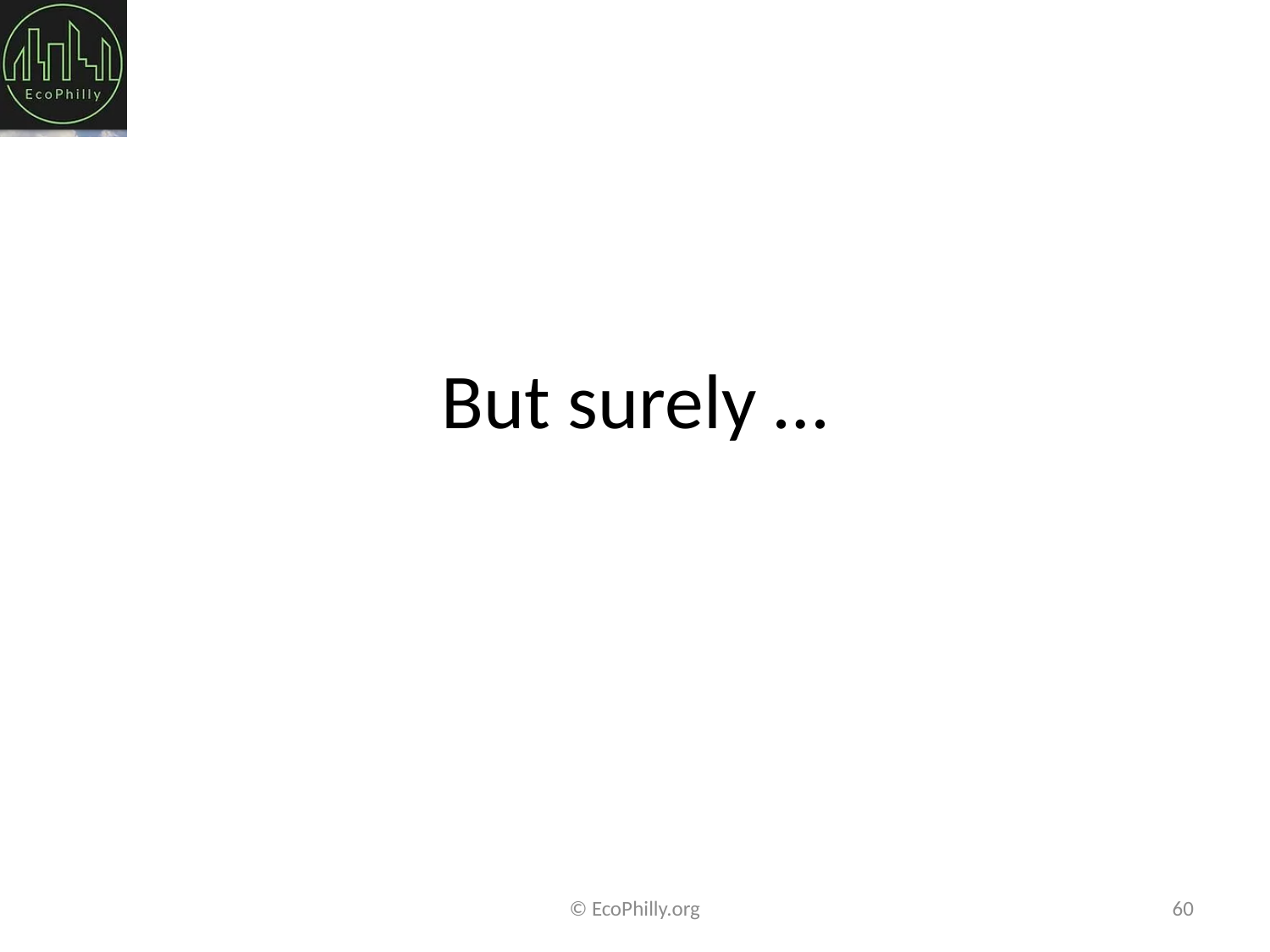

# But surely …

© EcoPhilly.org
60